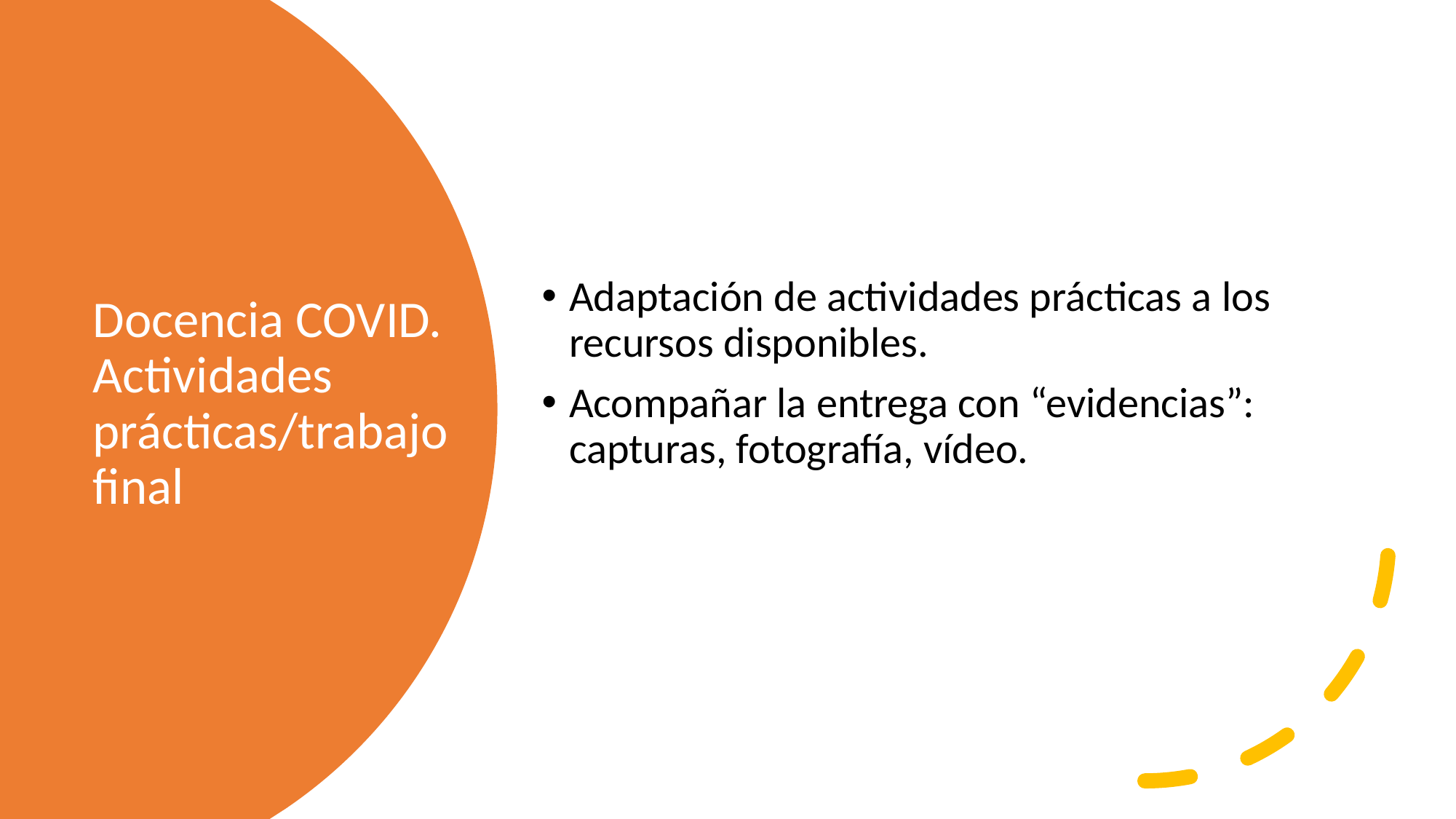

Adaptación de actividades prácticas a los recursos disponibles.
Acompañar la entrega con “evidencias”: capturas, fotografía, vídeo.

# Docencia COVID. Actividades prácticas/trabajo final